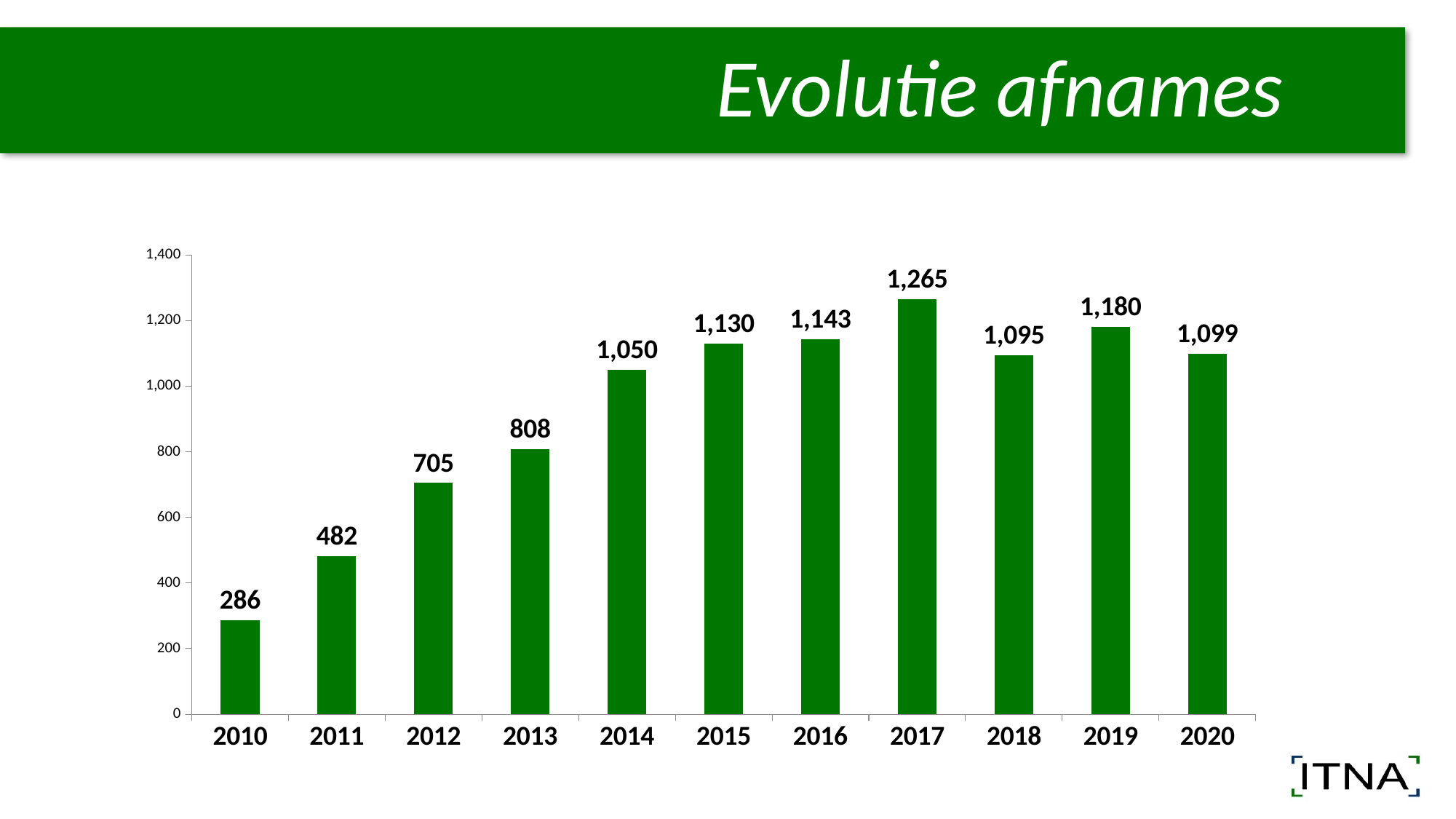

# Evolutie afnames

### Chart

| Category | aantal |
|---|---|
| 2010 | 286.0 |
| 2011 | 482.0 |
| 2012 | 705.0 |
| 2013 | 808.0 |
| 2014 | 1050.0 |
| 2015 | 1130.0 |
| 2016 | 1143.0 |
| 2017 | 1265.0 |
| 2018 | 1095.0 |
| 2019 | 1180.0 |
| 2020 | 1099.0 |